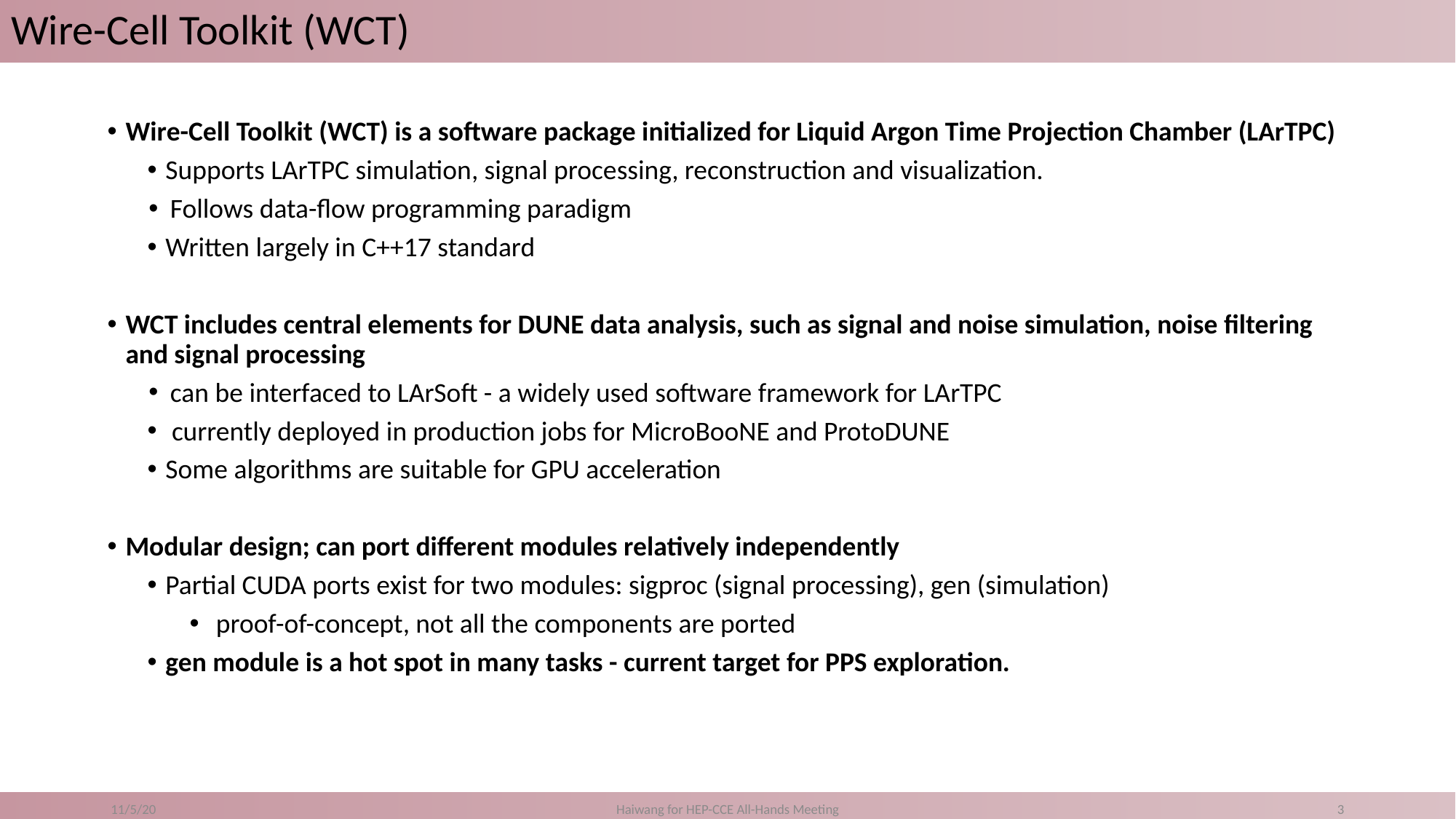

# Wire-Cell Toolkit (WCT)
Wire-Cell Toolkit (WCT) is a software package initialized for Liquid Argon Time Projection Chamber (LArTPC)
Supports LArTPC simulation, signal processing, reconstruction and visualization.
Follows data-flow programming paradigm
Written largely in C++17 standard

WCT includes central elements for DUNE data analysis, such as signal and noise simulation, noise filtering and signal processing
can be interfaced to LArSoft - a widely used software framework for LArTPC
 currently deployed in production jobs for MicroBooNE and ProtoDUNE
Some algorithms are suitable for GPU acceleration

Modular design; can port different modules relatively independently
Partial CUDA ports exist for two modules: sigproc (signal processing), gen (simulation)
proof-of-concept, not all the components are ported
gen module is a hot spot in many tasks - current target for PPS exploration.
11/5/20
Haiwang for HEP-CCE All-Hands Meeting
3